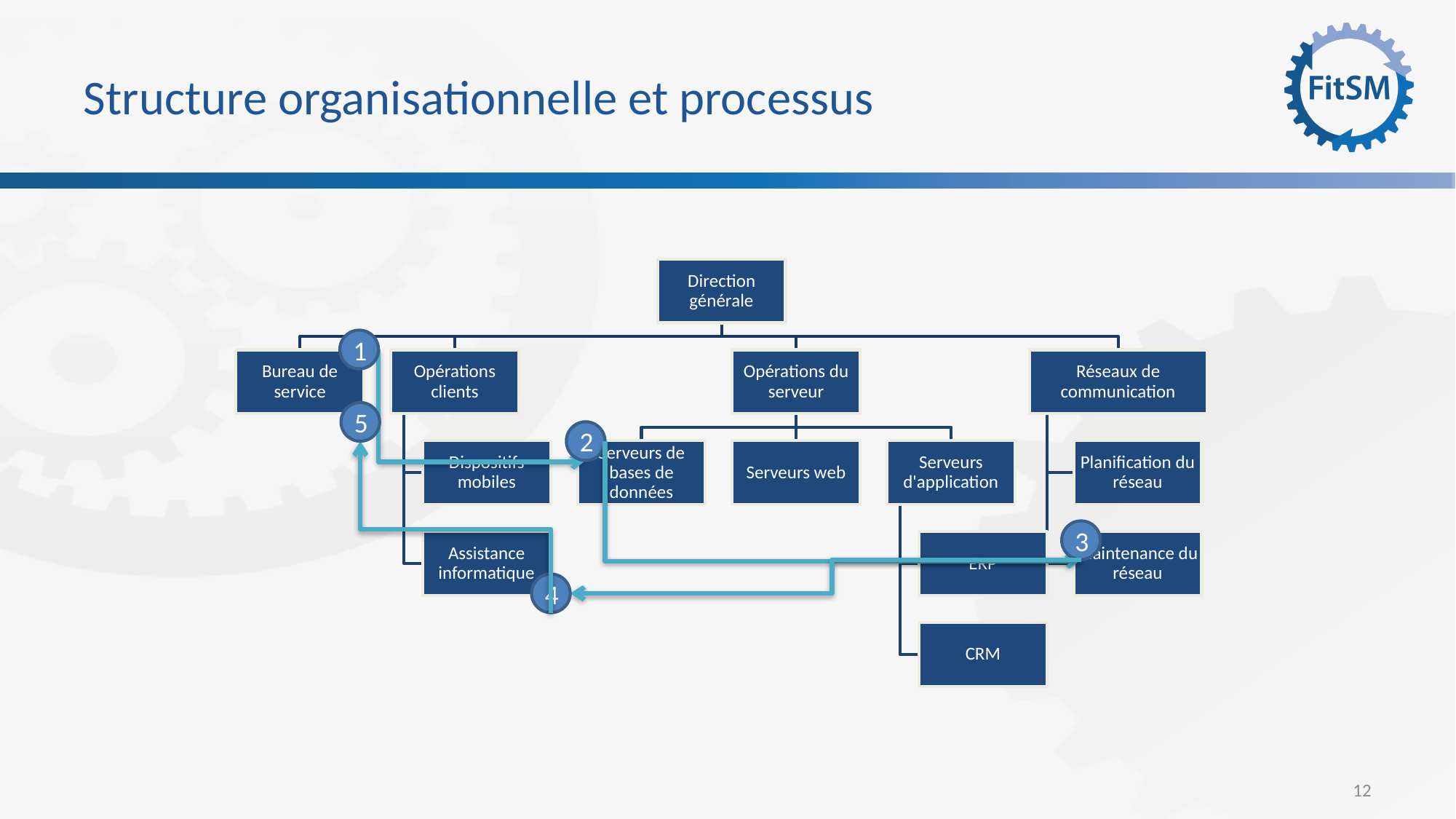

# Structure organisationnelle et processus
Direction générale
Bureau de service
Opérations clients
Dispositifs mobiles
Assistance informatique
Opérations du serveur
Serveurs de bases de données
Serveurs web
Serveurs d'application
ERP
CRM
Réseaux de communication
Planification du réseau
Maintenance du réseau
1
5
2
3
4
12